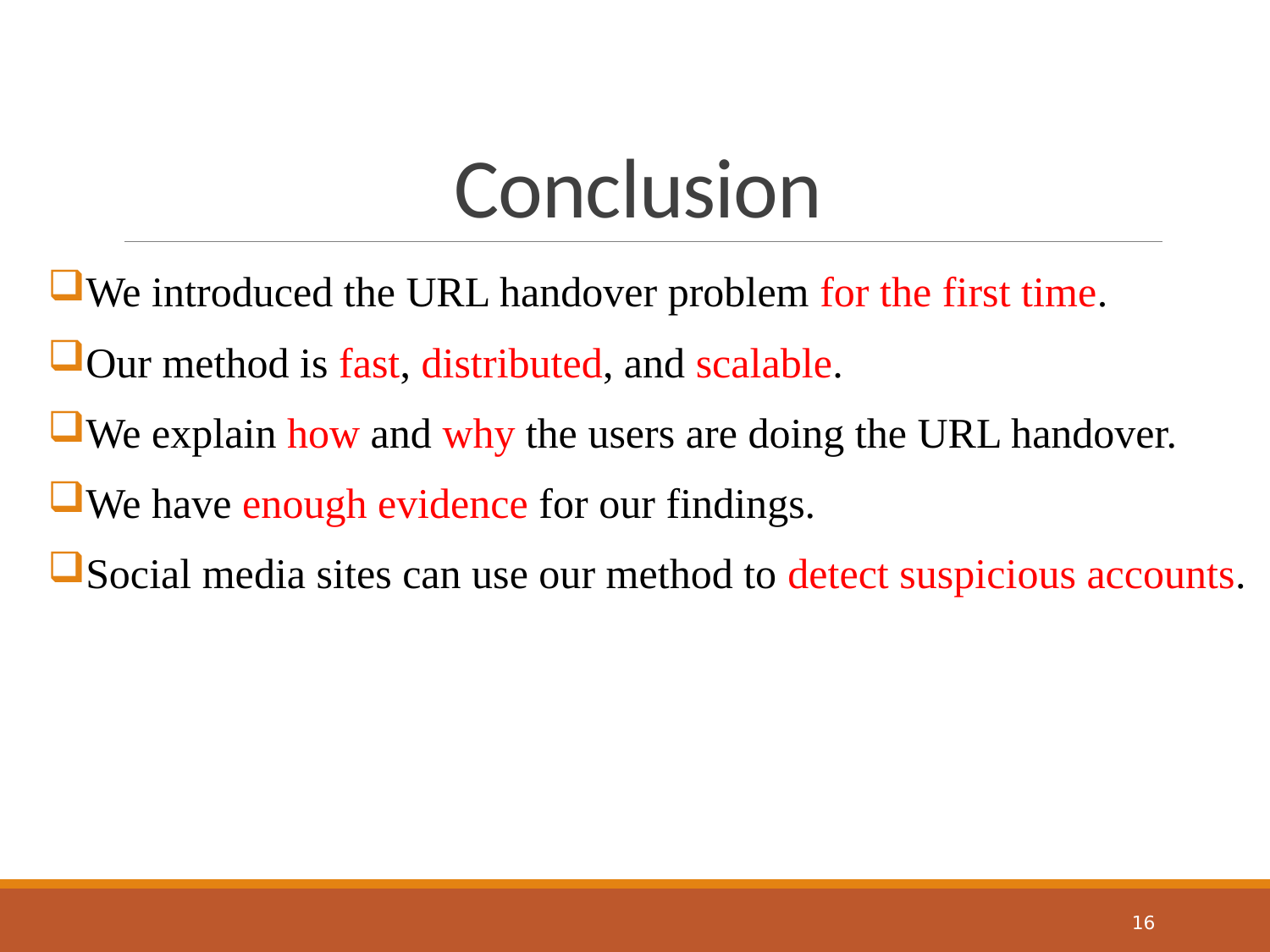

# Conclusion
We introduced the URL handover problem for the first time.
Our method is fast, distributed, and scalable.
We explain how and why the users are doing the URL handover.
We have enough evidence for our findings.
Social media sites can use our method to detect suspicious accounts.

16